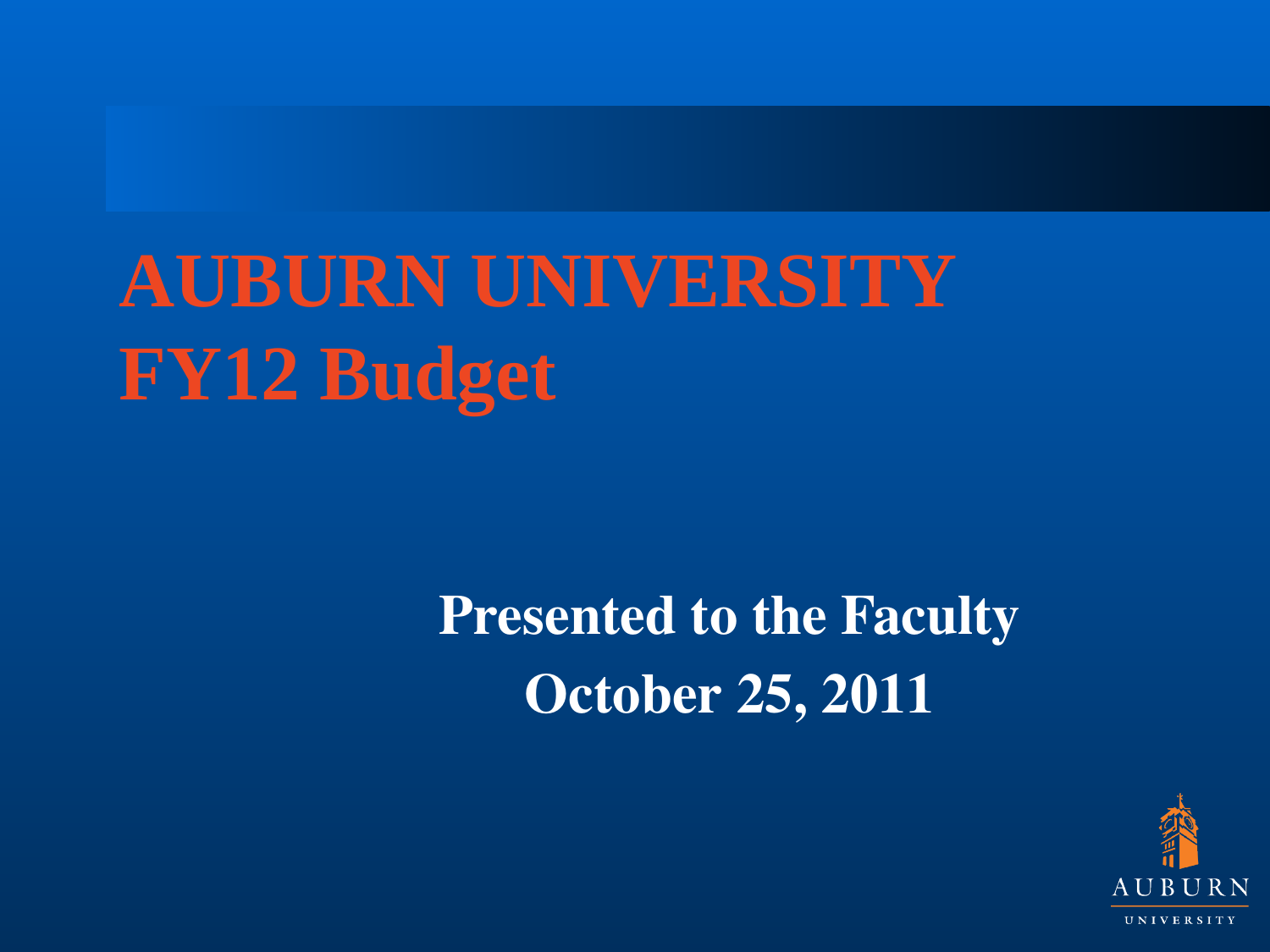

AUBURN UNIVERSITY
FY12 Budget
Presented to the Faculty
October 25, 2011